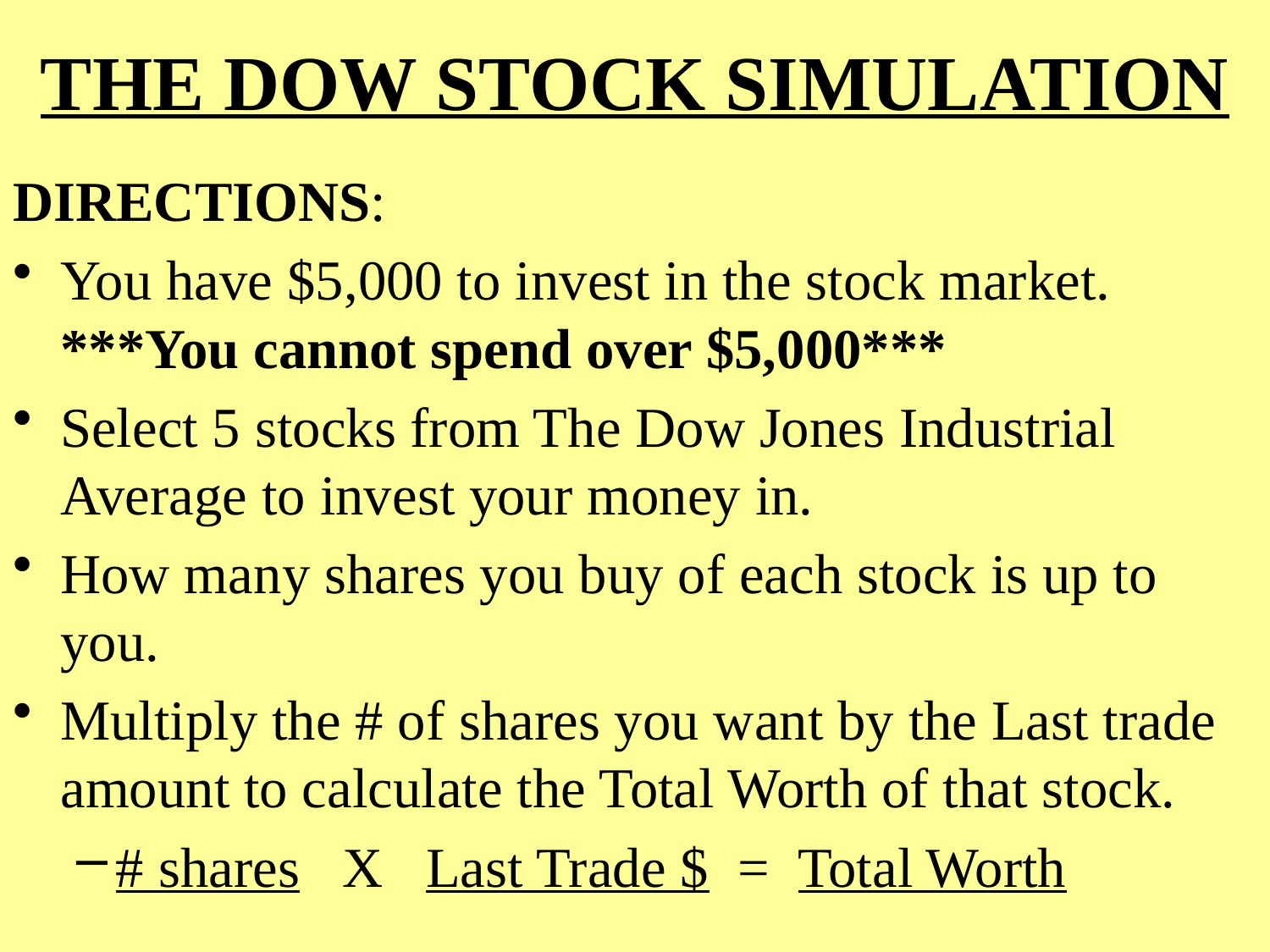

# THE DOW STOCK SIMULATION
DIRECTIONS:
You have $5,000 to invest in the stock market.  ***You cannot spend over $5,000***
Select 5 stocks from The Dow Jones Industrial Average to invest your money in.
How many shares you buy of each stock is up to you.
Multiply the # of shares you want by the Last trade amount to calculate the Total Worth of that stock.
# shares   X   Last Trade $  =  Total Worth